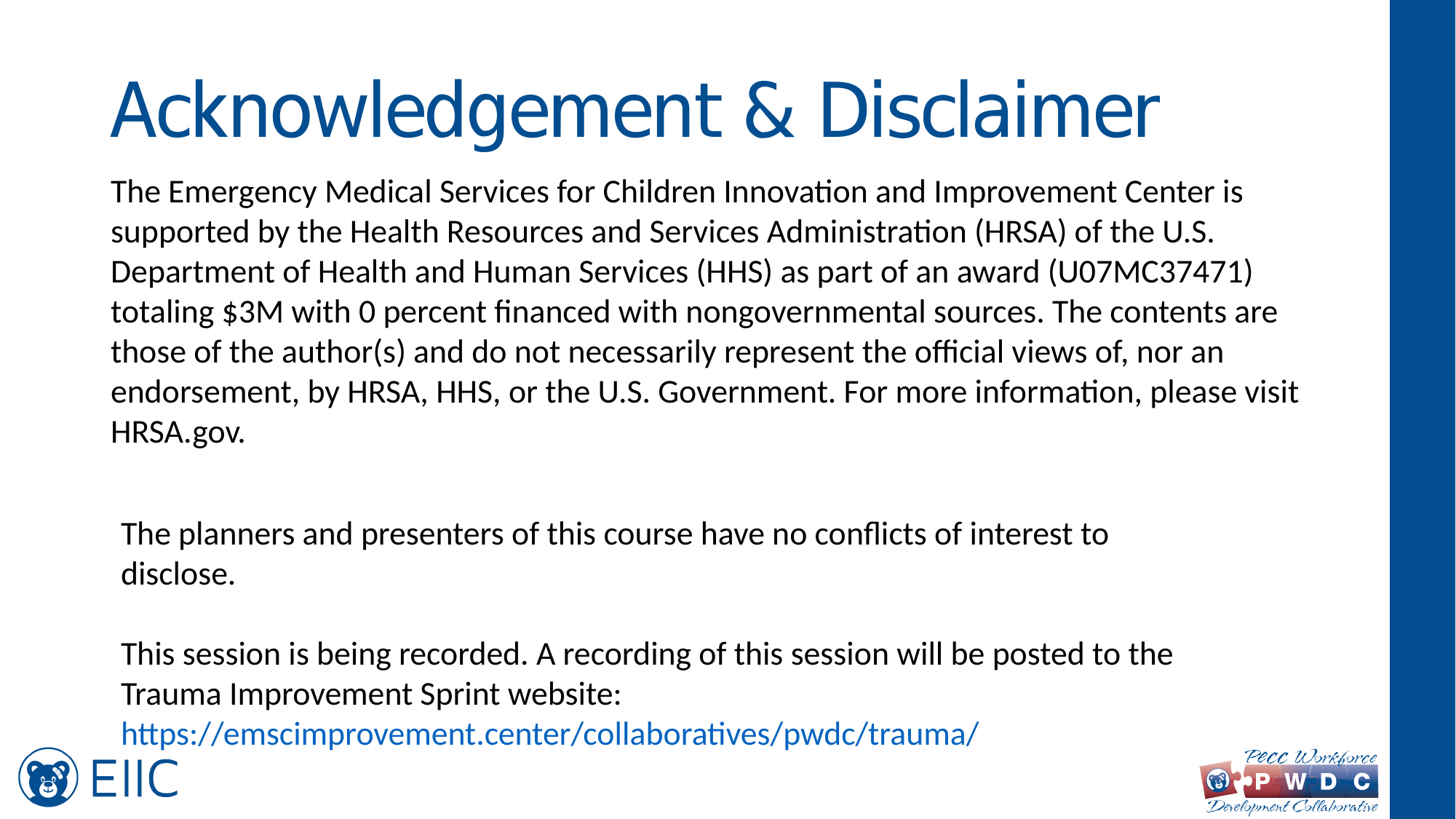

The planners and presenters of this course have no conflicts of interest to disclose.

This session is being recorded. A recording of this session will be posted to the Trauma Improvement Sprint website: https://emscimprovement.center/collaboratives/pwdc/trauma/